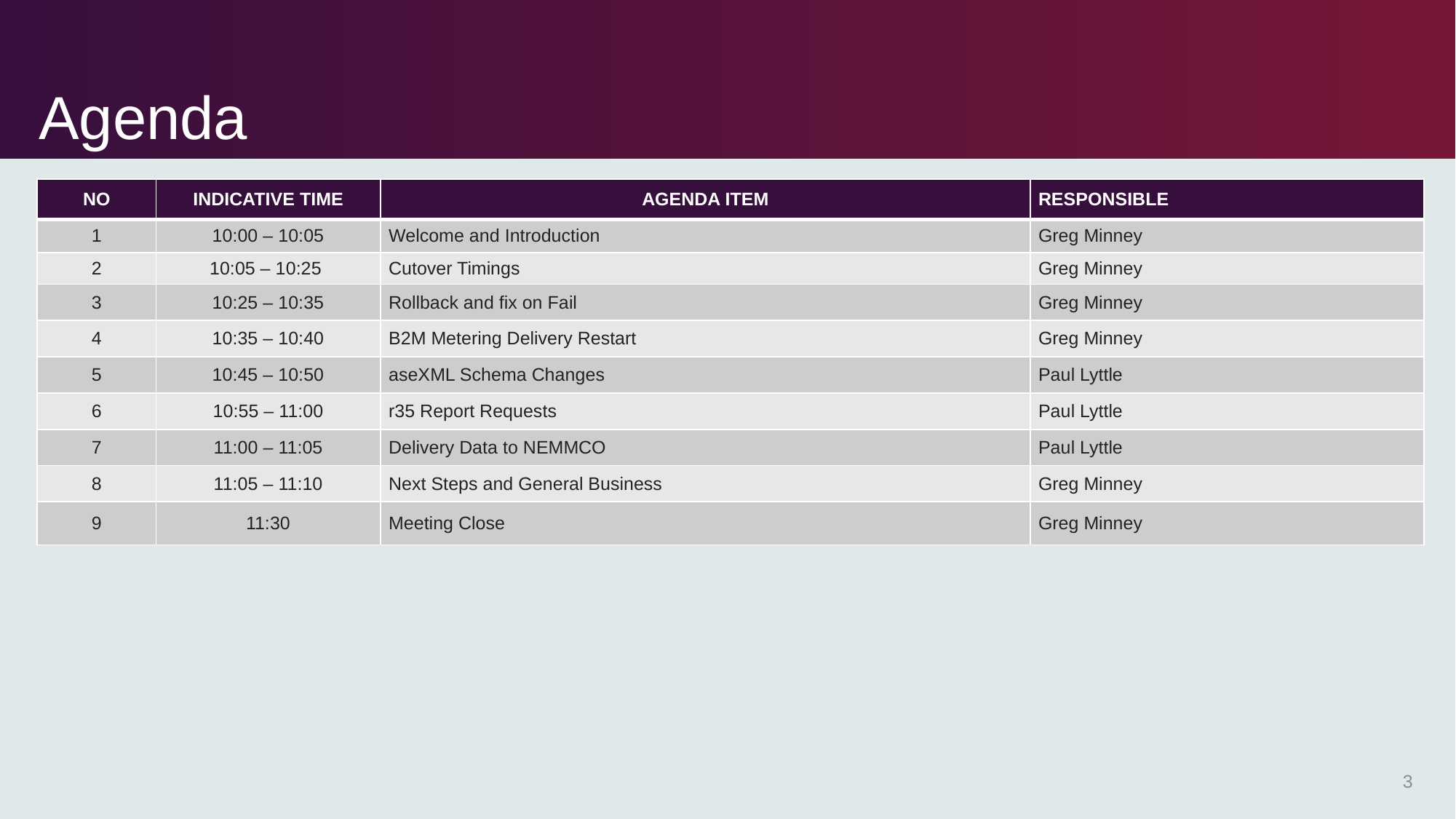

# Agenda
| NO | Indicative Time | AGENDA ITEM | Responsible |
| --- | --- | --- | --- |
| 1 | 10:00 – 10:05 | Welcome and Introduction | Greg Minney |
| 2 | 10:05 – 10:25 | Cutover Timings | Greg Minney |
| 3 | 10:25 – 10:35 | Rollback and fix on Fail | Greg Minney |
| 4 | 10:35 – 10:40 | B2M Metering Delivery Restart | Greg Minney |
| 5 | 10:45 – 10:50 | aseXML Schema Changes | Paul Lyttle |
| 6 | 10:55 – 11:00 | r35 Report Requests | Paul Lyttle |
| 7 | 11:00 – 11:05 | Delivery Data to NEMMCO | Paul Lyttle |
| 8 | 11:05 – 11:10 | Next Steps and General Business | Greg Minney |
| 9 | 11:30 | Meeting Close | Greg Minney |
3